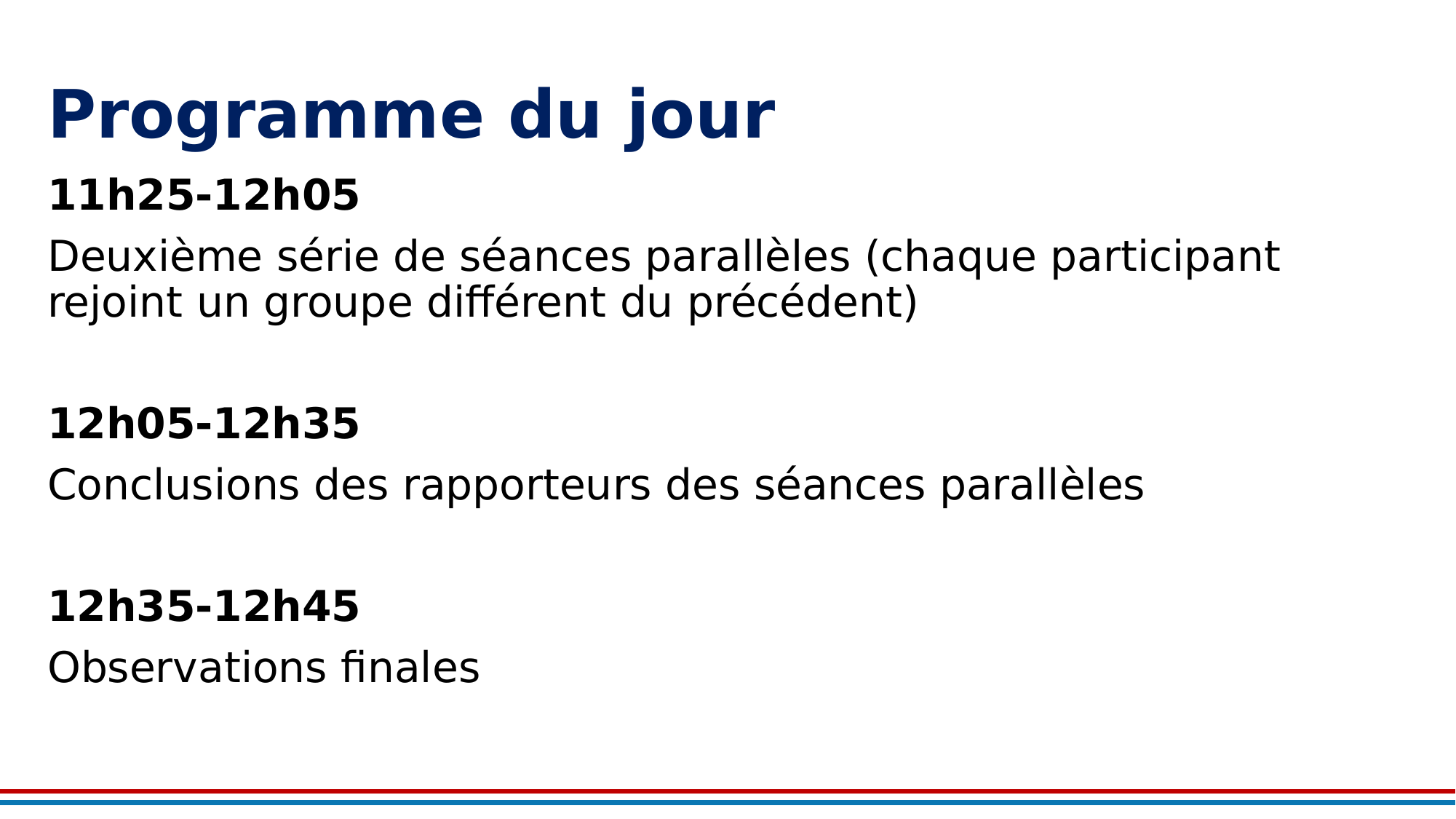

# Programme du jour
11h25-12h05
Deuxième série de séances parallèles (chaque participant rejoint un groupe différent du précédent)

12h05-12h35
Conclusions des rapporteurs des séances parallèles

12h35-12h45
Observations finales